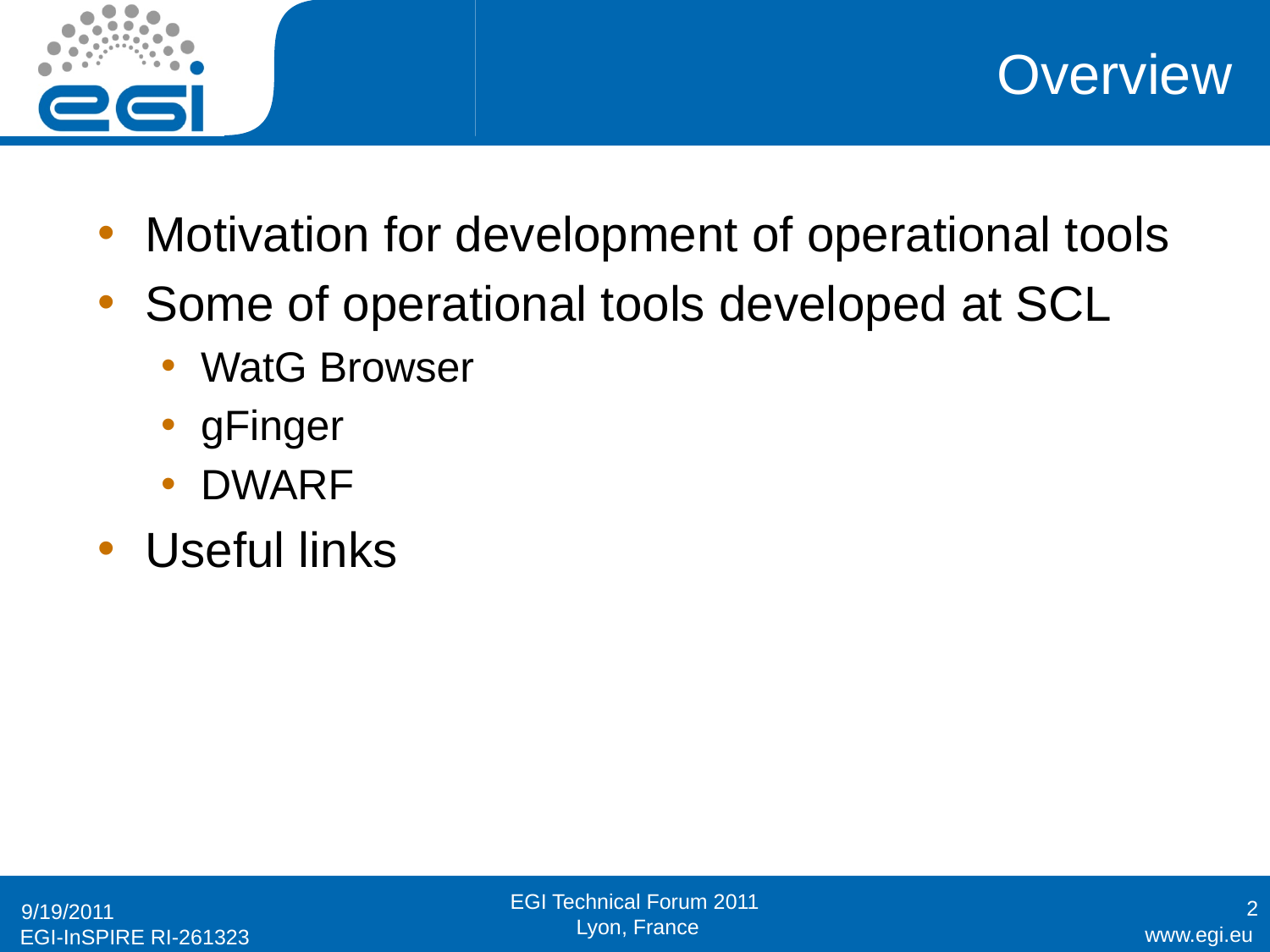

# Overview
Motivation for development of operational tools
Some of operational tools developed at SCL
WatG Browser
gFinger
DWARF
Useful links
2
9/19/2011
EGI Technical Forum 2011
 Lyon, France